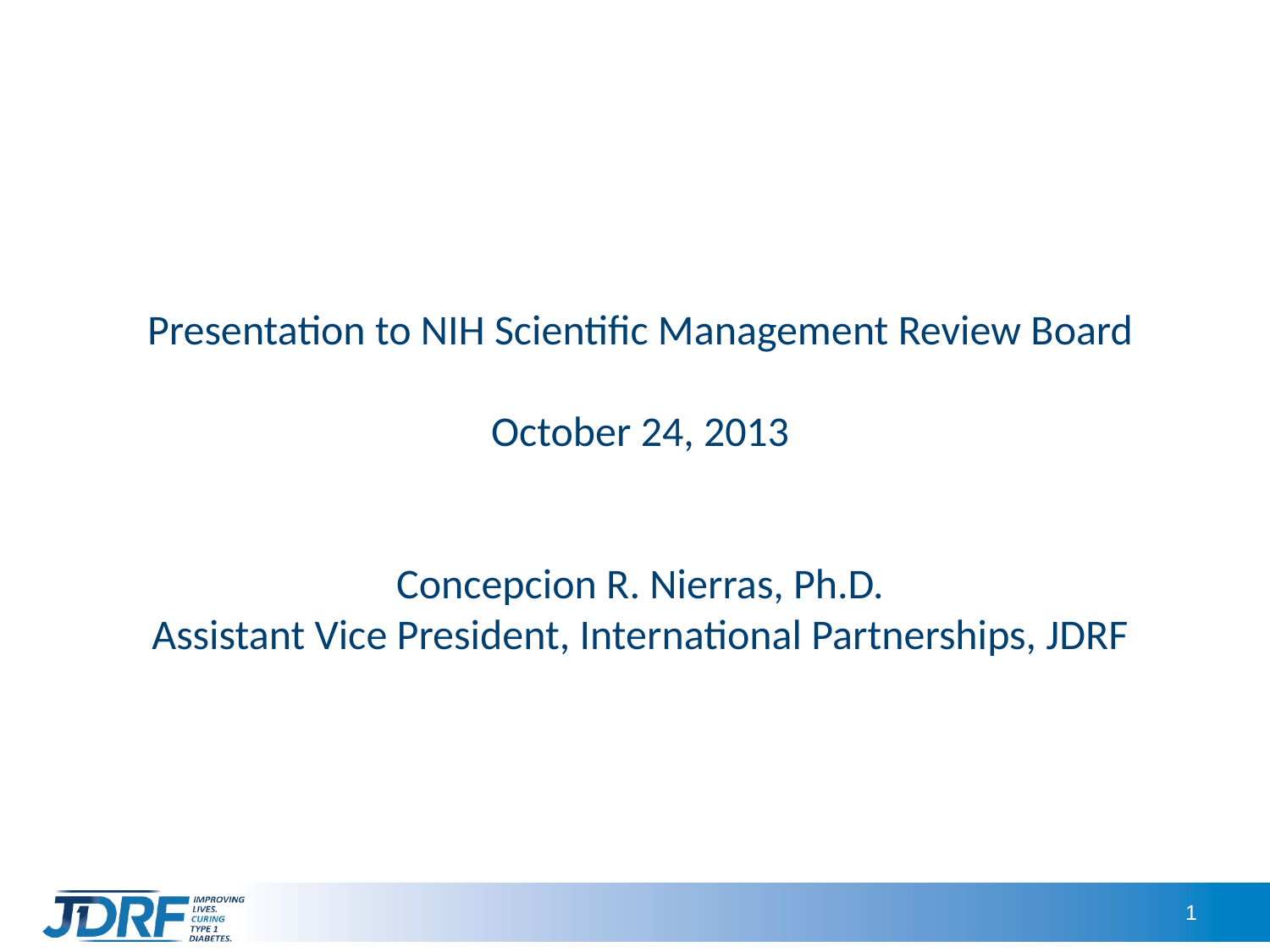

Presentation to NIH Scientific Management Review Board

October 24, 2013

Concepcion R. Nierras, Ph.D.
Assistant Vice President, International Partnerships, JDRF